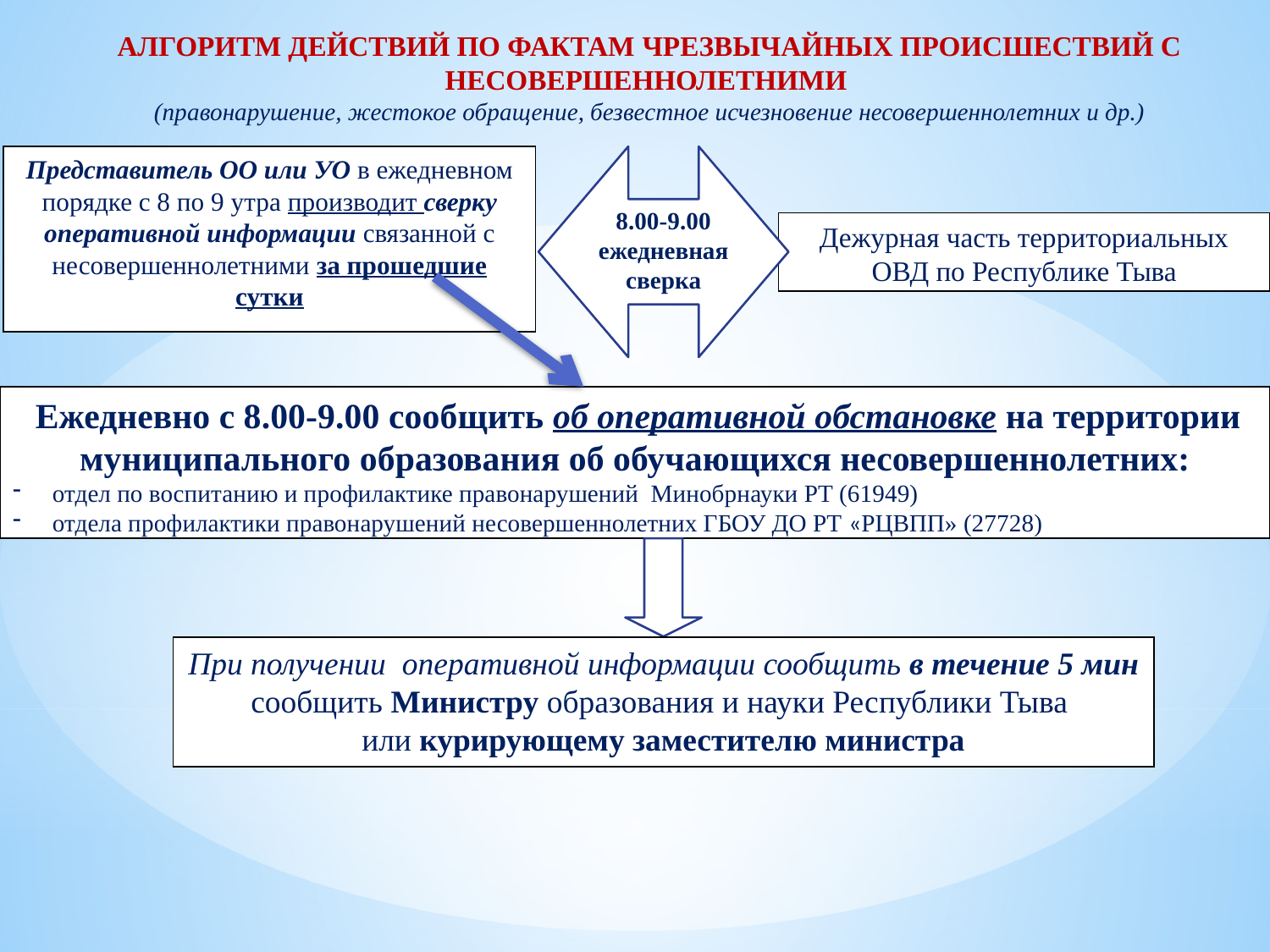

АЛГОРИТМ ДЕЙСТВИЙ ПО ФАКТАМ ЧРЕЗВЫЧАЙНЫХ ПРОИСШЕСТВИЙ С НЕСОВЕРШЕННОЛЕТНИМИ
(правонарушение, жестокое обращение, безвестное исчезновение несовершеннолетних и др.)

Представитель ОО или УО в ежедневном порядке с 8 по 9 утра производит сверку оперативной информации связанной с несовершеннолетними за прошедшие сутки
8.00-9.00
ежедневная сверка
Дежурная часть территориальных ОВД по Республике Тыва
 Ежедневно с 8.00-9.00 сообщить об оперативной обстановке на территории муниципального образования об обучающихся несовершеннолетних:
отдел по воспитанию и профилактике правонарушений  Минобрнауки РТ (61949)
отдела профилактики правонарушений несовершеннолетних ГБОУ ДО РТ «РЦВПП» (27728)

При получении  оперативной информации сообщить в течение 5 мин сообщить Министру образования и науки Республики Тыва
или курирующему заместителю министра